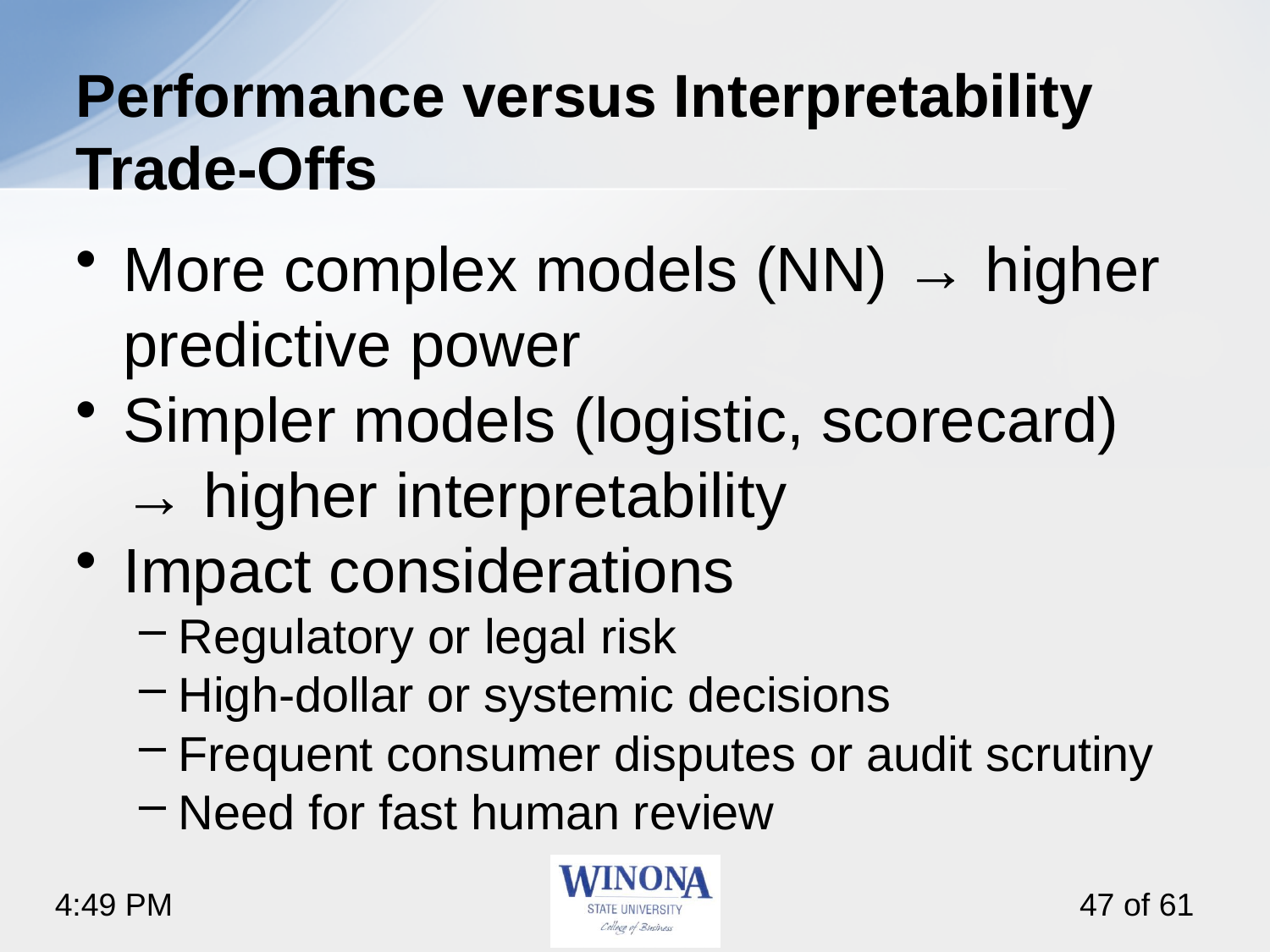

# Performance versus Interpretability Trade‑Offs
More complex models (NN) → higher predictive power
Simpler models (logistic, scorecard) → higher interpretability
Impact considerations
Regulatory or legal risk
High-dollar or systemic decisions
Frequent consumer disputes or audit scrutiny
Need for fast human review